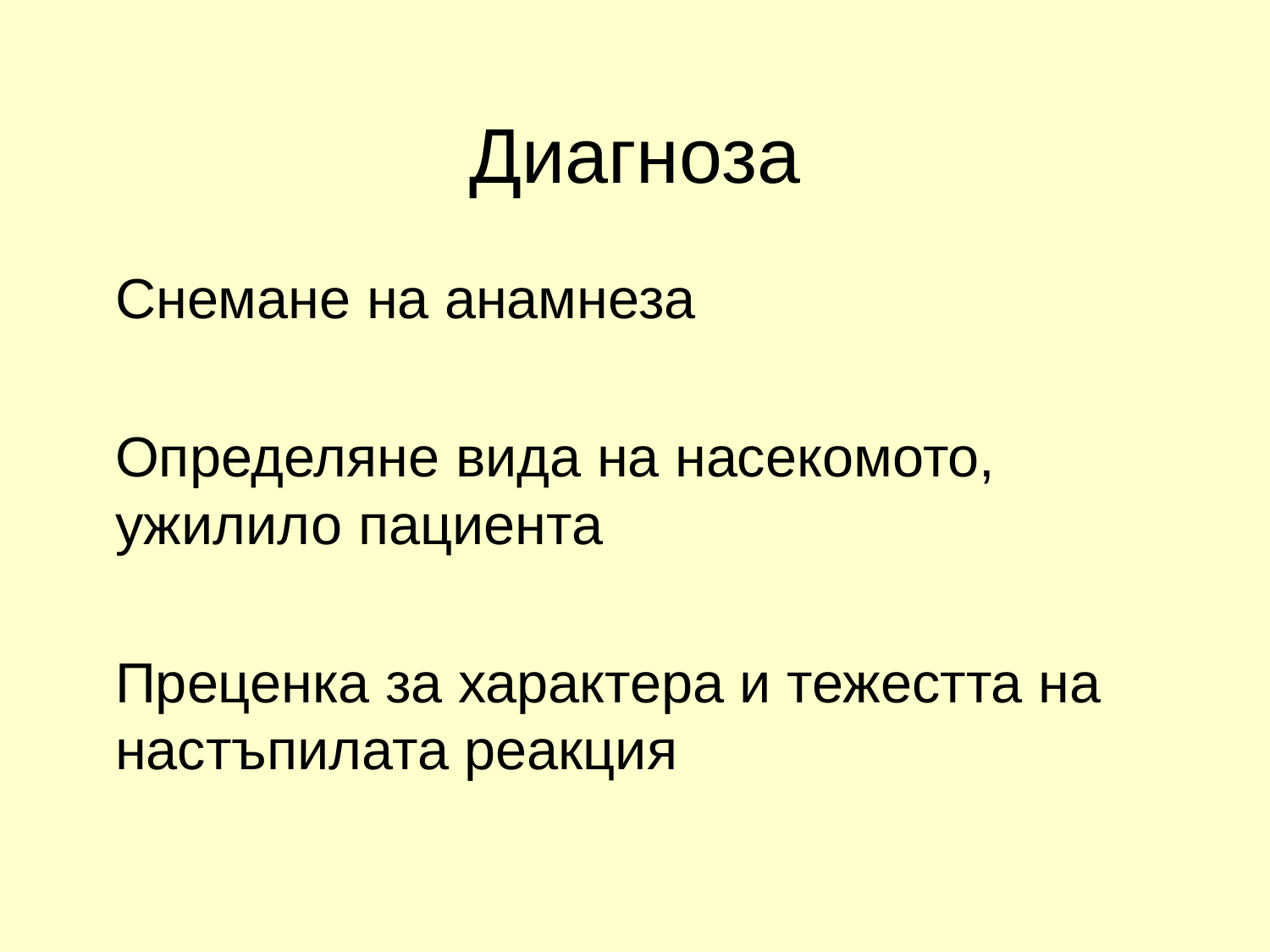

# Диагноза
	Снемане на анамнеза

	Определяне вида на насекомото, ужилило пациента

	Преценка за характера и тежестта на настъпилата реакция